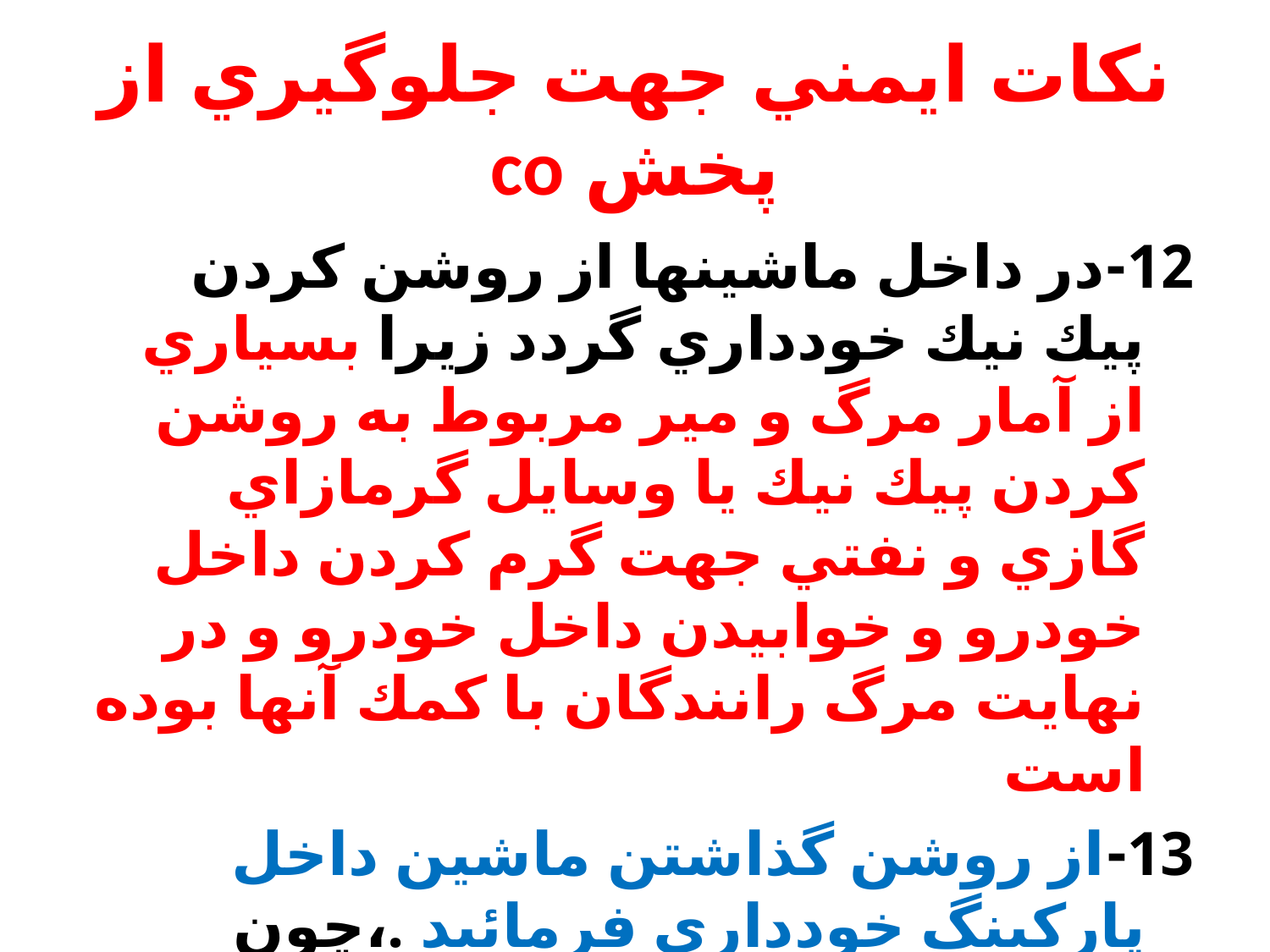

# نكات ايمني جهت جلوگيري از پخش co
12-در داخل ماشينها از روشن كردن پيك نيك خودداري گردد زيرا بسياري از آمار مرگ و مير مربوط به روشن كردن پيك نيك يا وسايل گرمازاي گازي و نفتي جهت گرم كردن داخل خودرو و خوابيدن داخل خودرو و در نهايت مرگ رانندگان با كمك آنها بوده است
13-از روشن گذاشتن ماشين داخل پاركينگ خودداري فرمائيد .،چون مقداري زياد از گاز منواكسيدكربن با خروج از اگزوز خودرو داخل پاركينگ پخش مي گردد